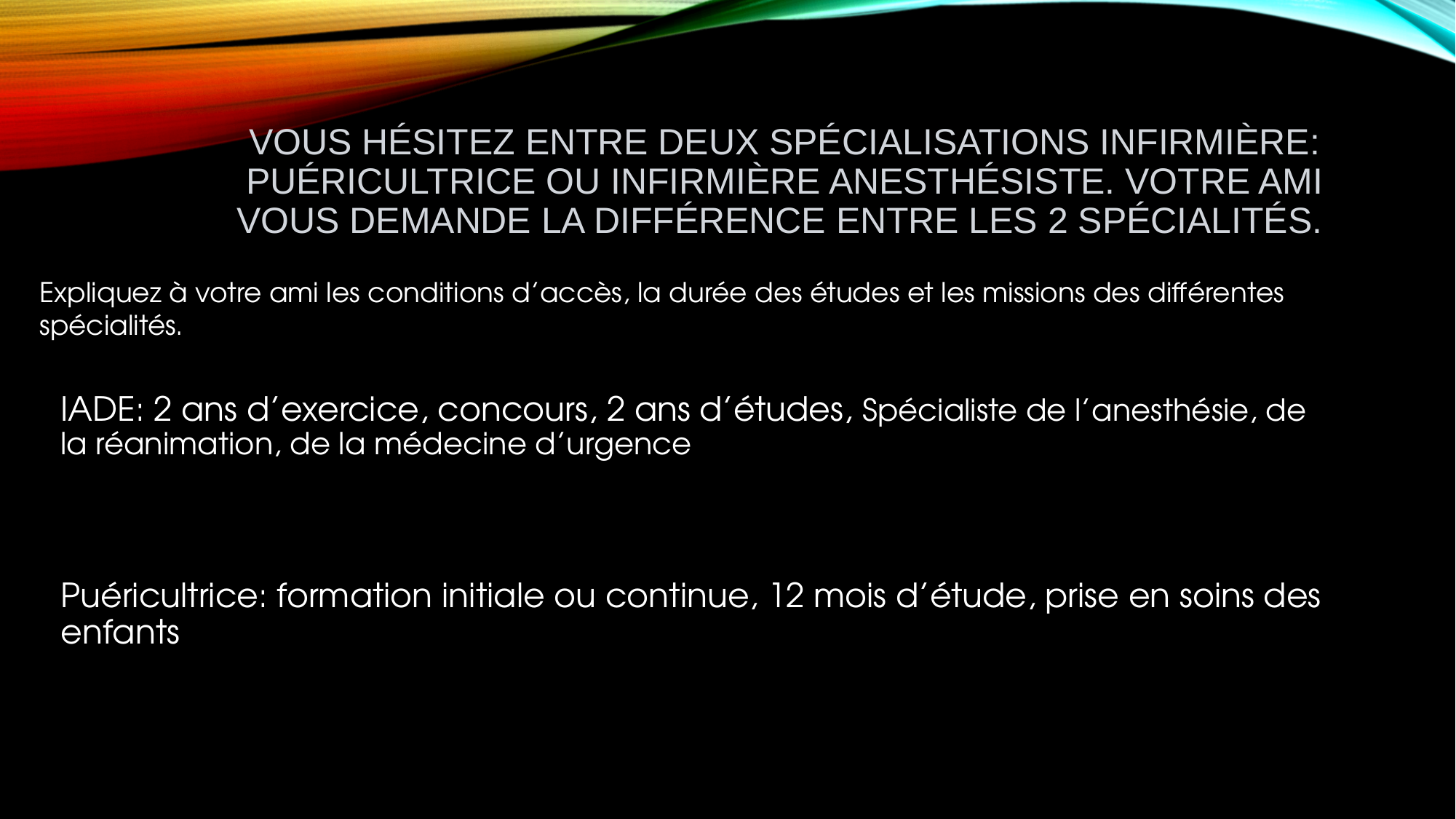

# Vous hésitez entre deux spécialisations infirmière: puéricultrice ou infirmière anesthésiste. Votre ami vous demande la différence entre les 2 spécialités.
Expliquez à votre ami les conditions d’accès, la durée des études et les missions des différentes spécialités.
IADE: 2 ans d’exercice, concours, 2 ans d’études, Spécialiste de l’anesthésie, de la réanimation, de la médecine d’urgence

Puéricultrice: formation initiale ou continue, 12 mois d’étude, prise en soins des enfants